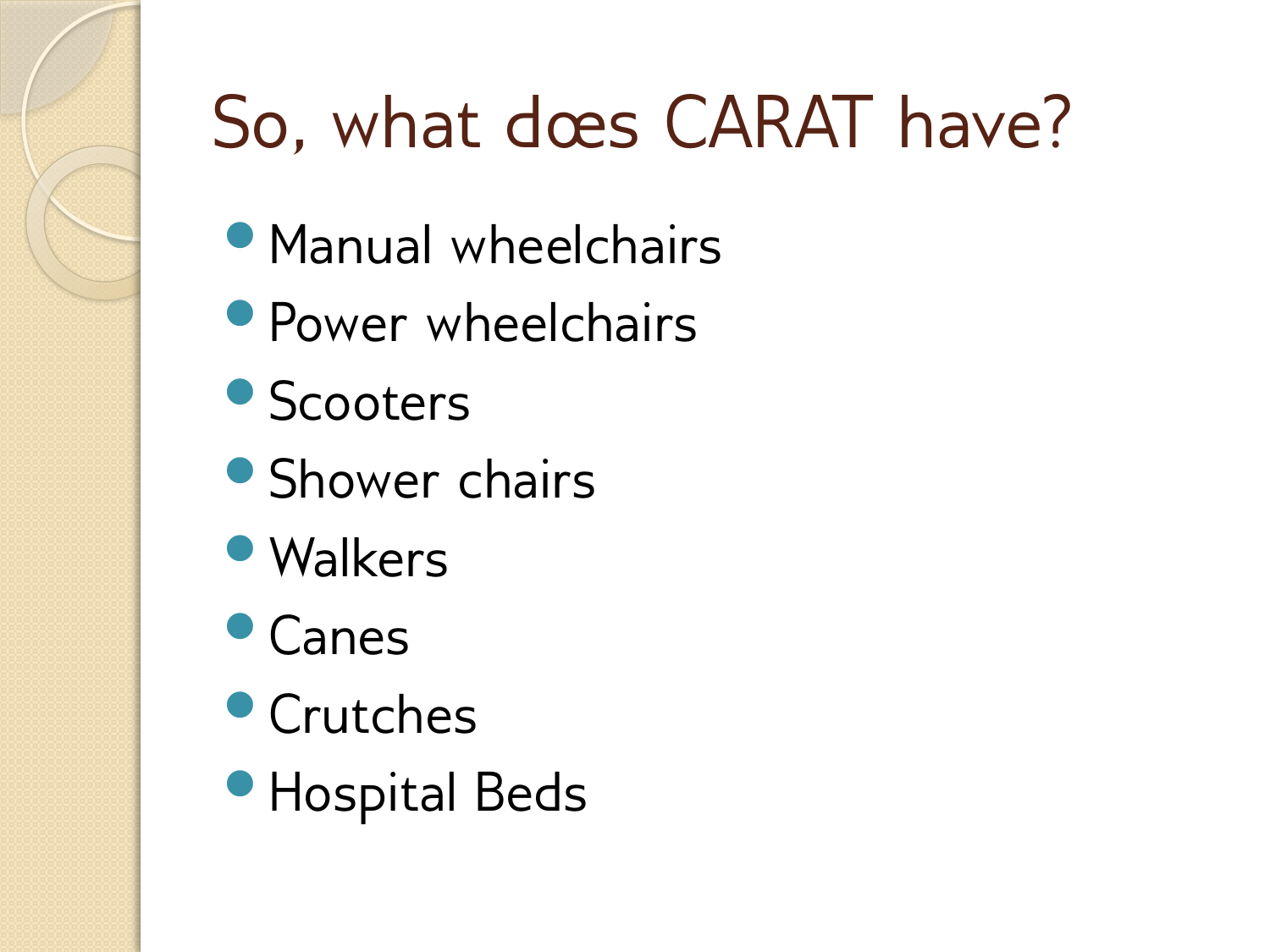

# So, what does CARAT have?
Manual wheelchairs
Power wheelchairs
Scooters
Shower chairs
Walkers
Canes
Crutches
Hospital Beds